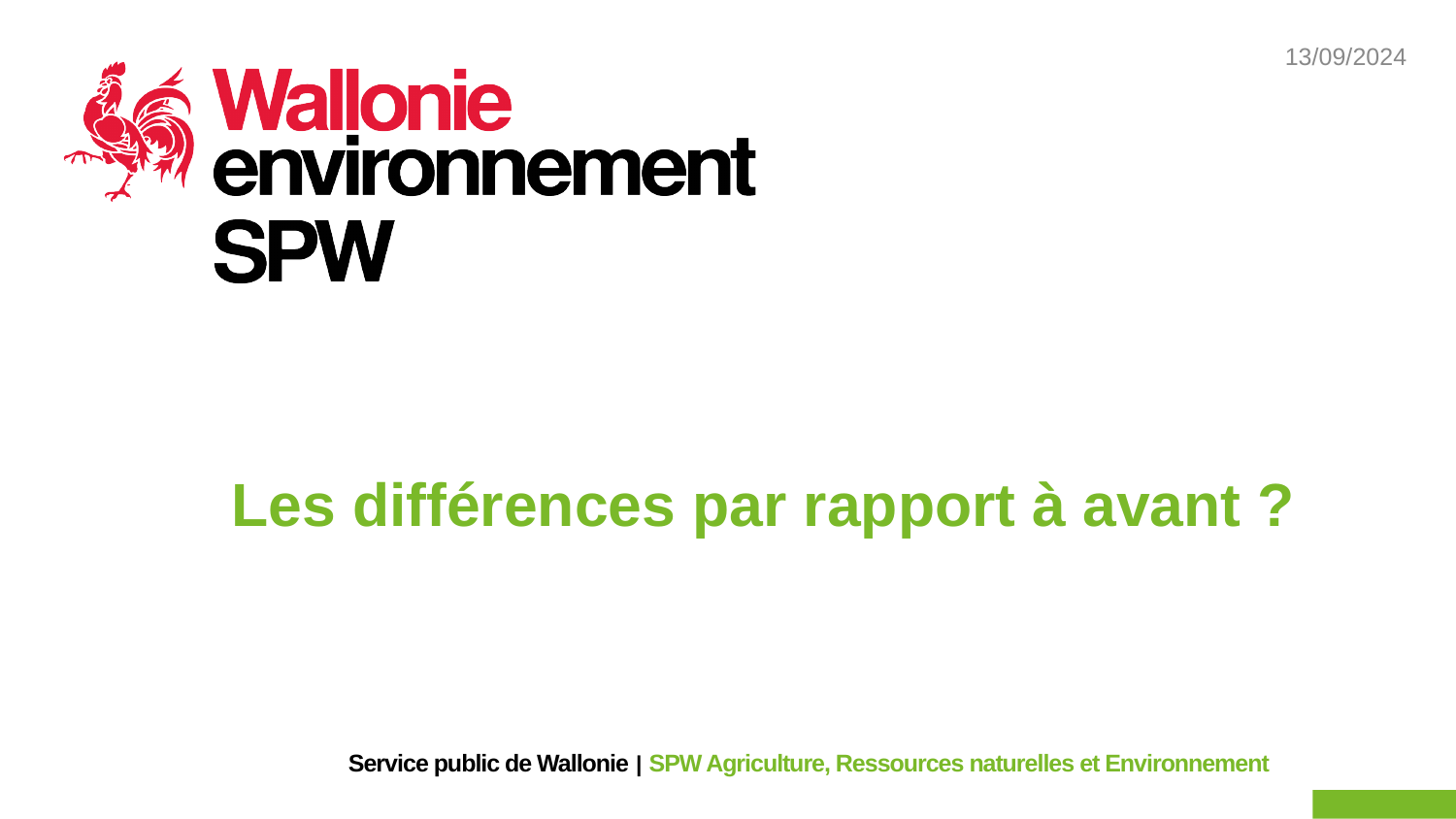

# Les différences par rapport à avant ?